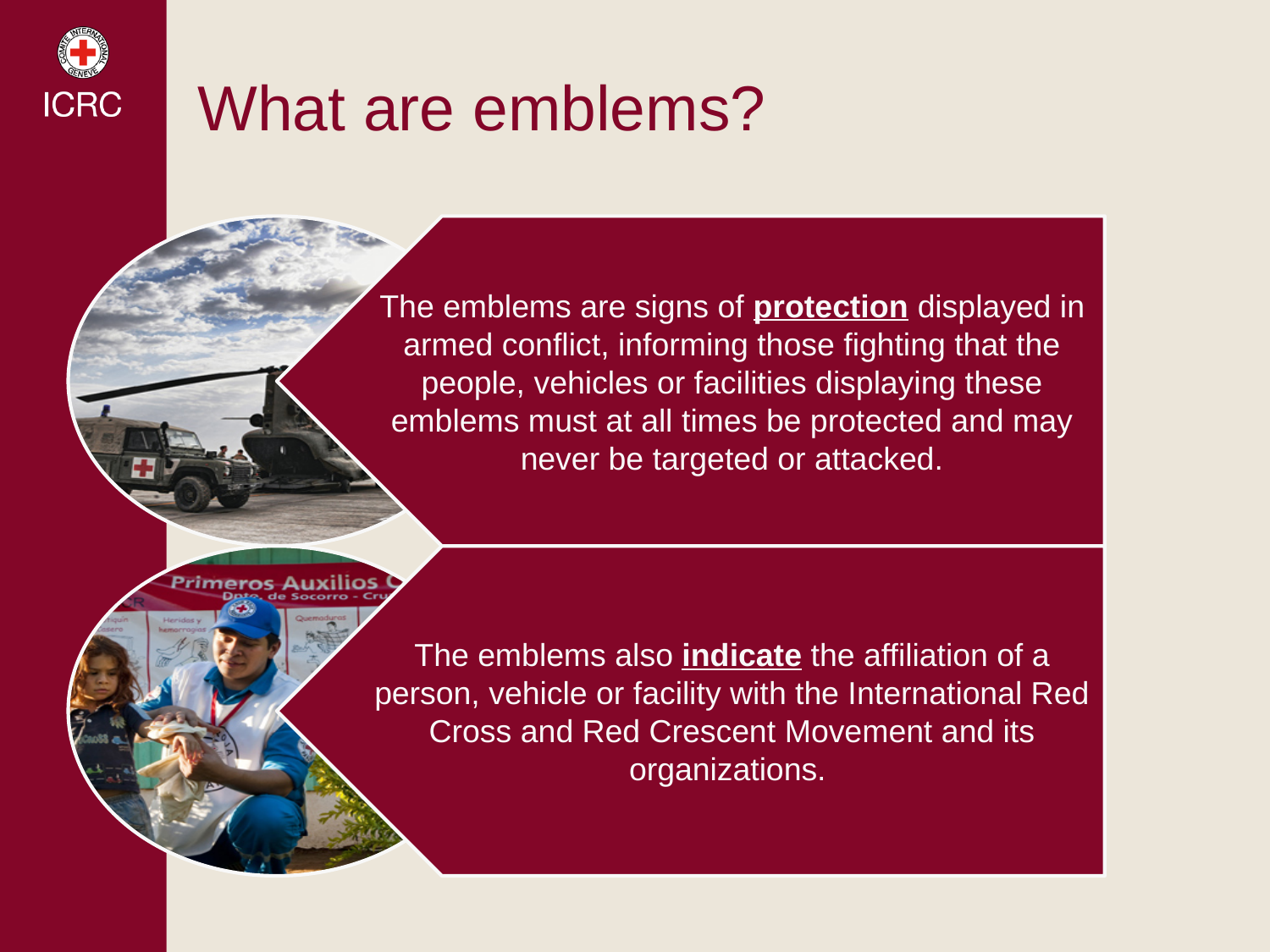

# What are emblems?
The emblems are signs of protection displayed in armed conflict, informing those fighting that the people, vehicles or facilities displaying these emblems must at all times be protected and may never be targeted or attacked.
The emblems also indicate the affiliation of a person, vehicle or facility with the International Red Cross and Red Crescent Movement and its organizations.